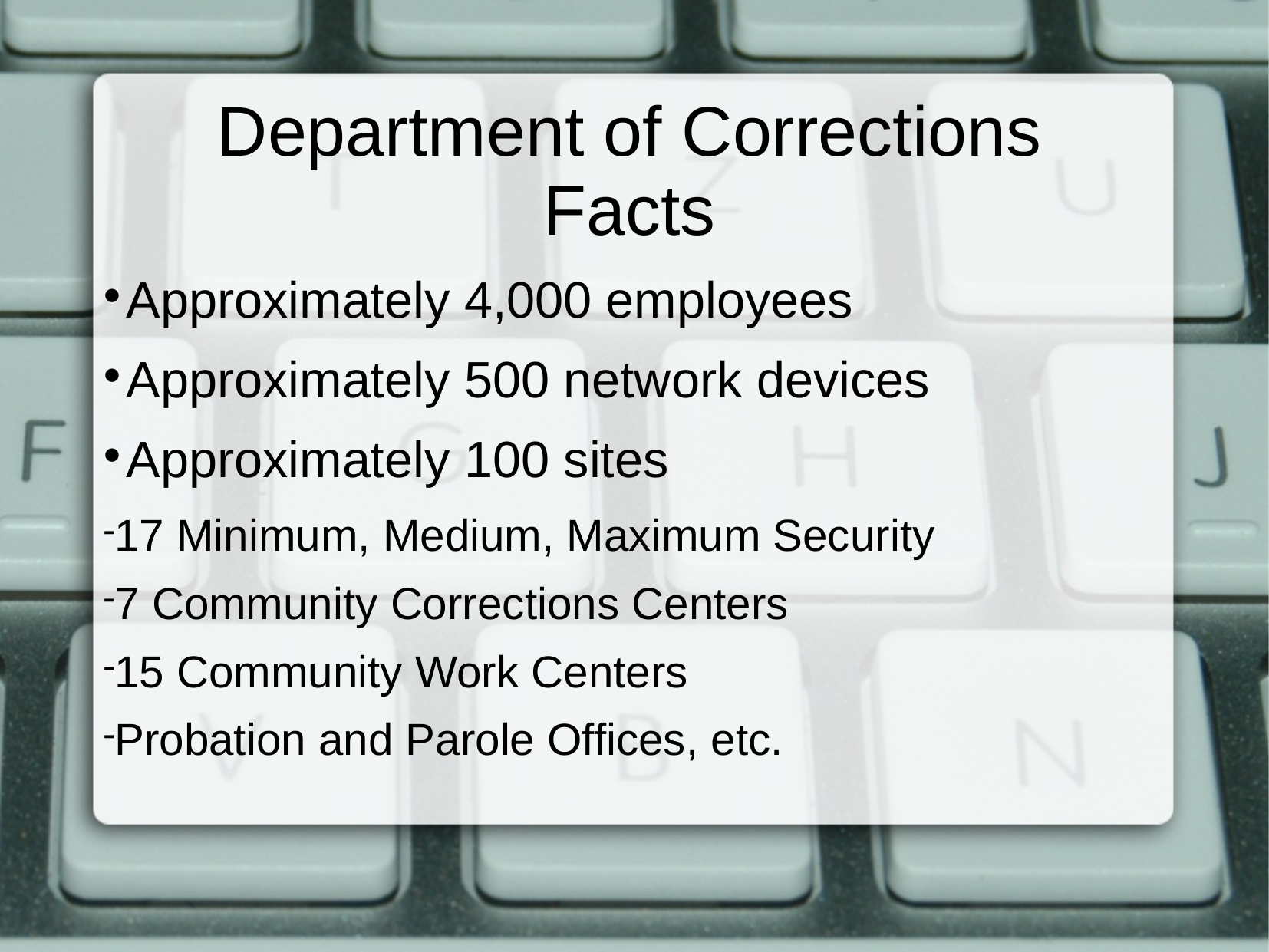

Department of Corrections
Facts
Approximately 4,000 employees
Approximately 500 network devices
Approximately 100 sites
17 Minimum, Medium, Maximum Security
7 Community Corrections Centers
15 Community Work Centers
Probation and Parole Offices, etc.